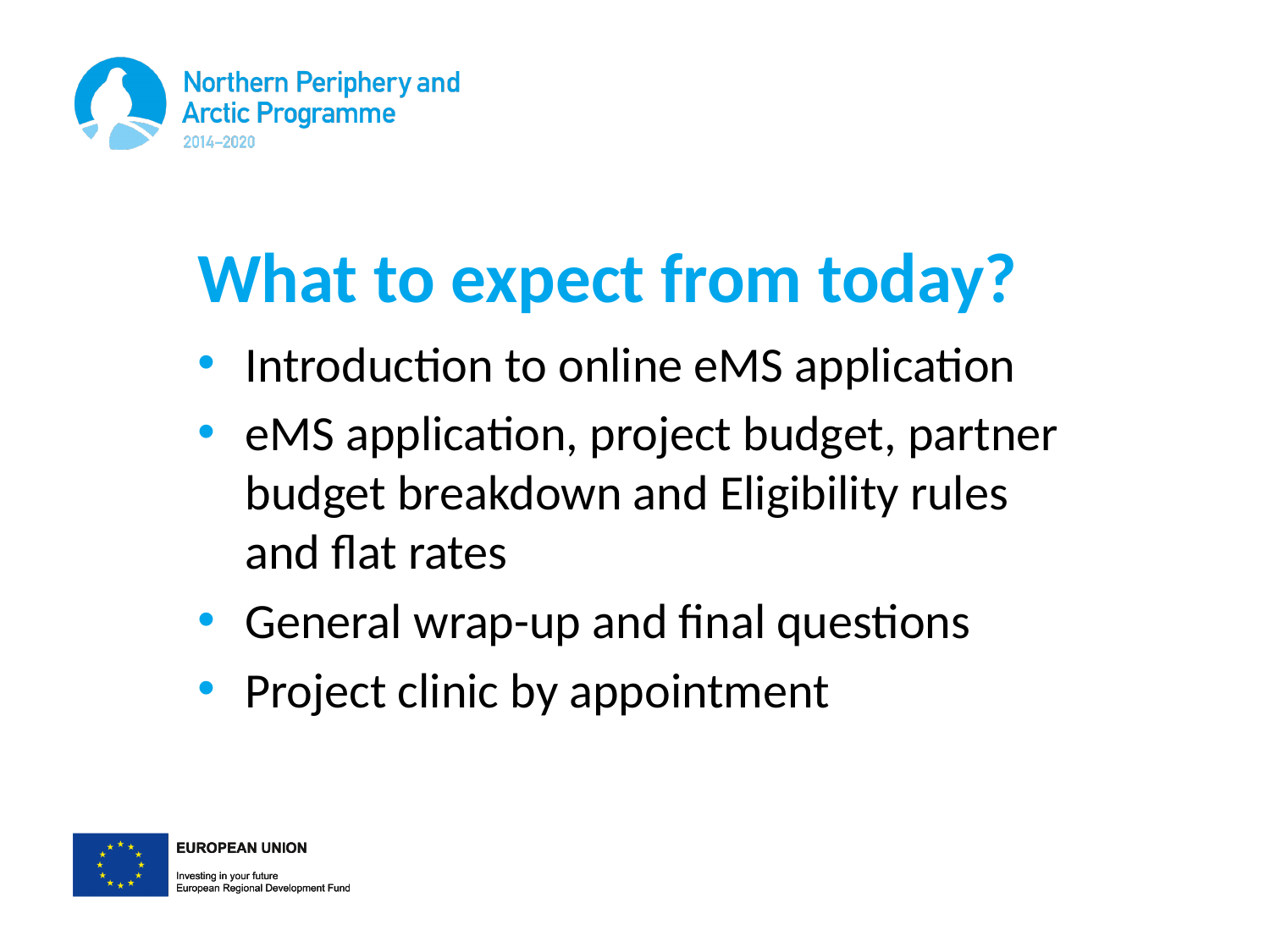

# What to expect from today?
Introduction to online eMS application
eMS application, project budget, partner budget breakdown and Eligibility rules and flat rates
General wrap-up and final questions
Project clinic by appointment